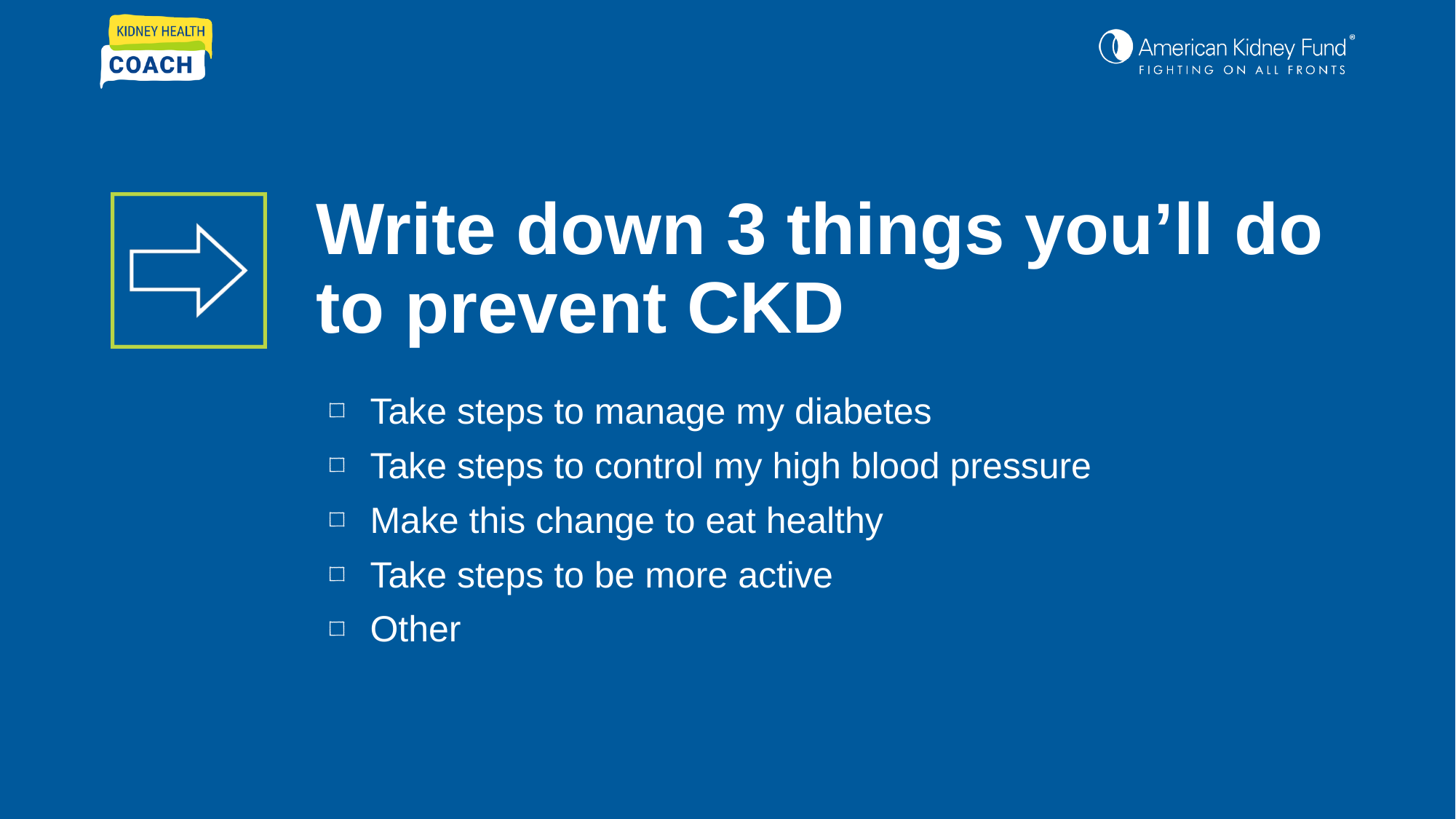

# Write down 3 things you’ll do to prevent CKD
Take steps to manage my diabetes
Take steps to control my high blood pressure
Make this change to eat healthy
Take steps to be more active
Other